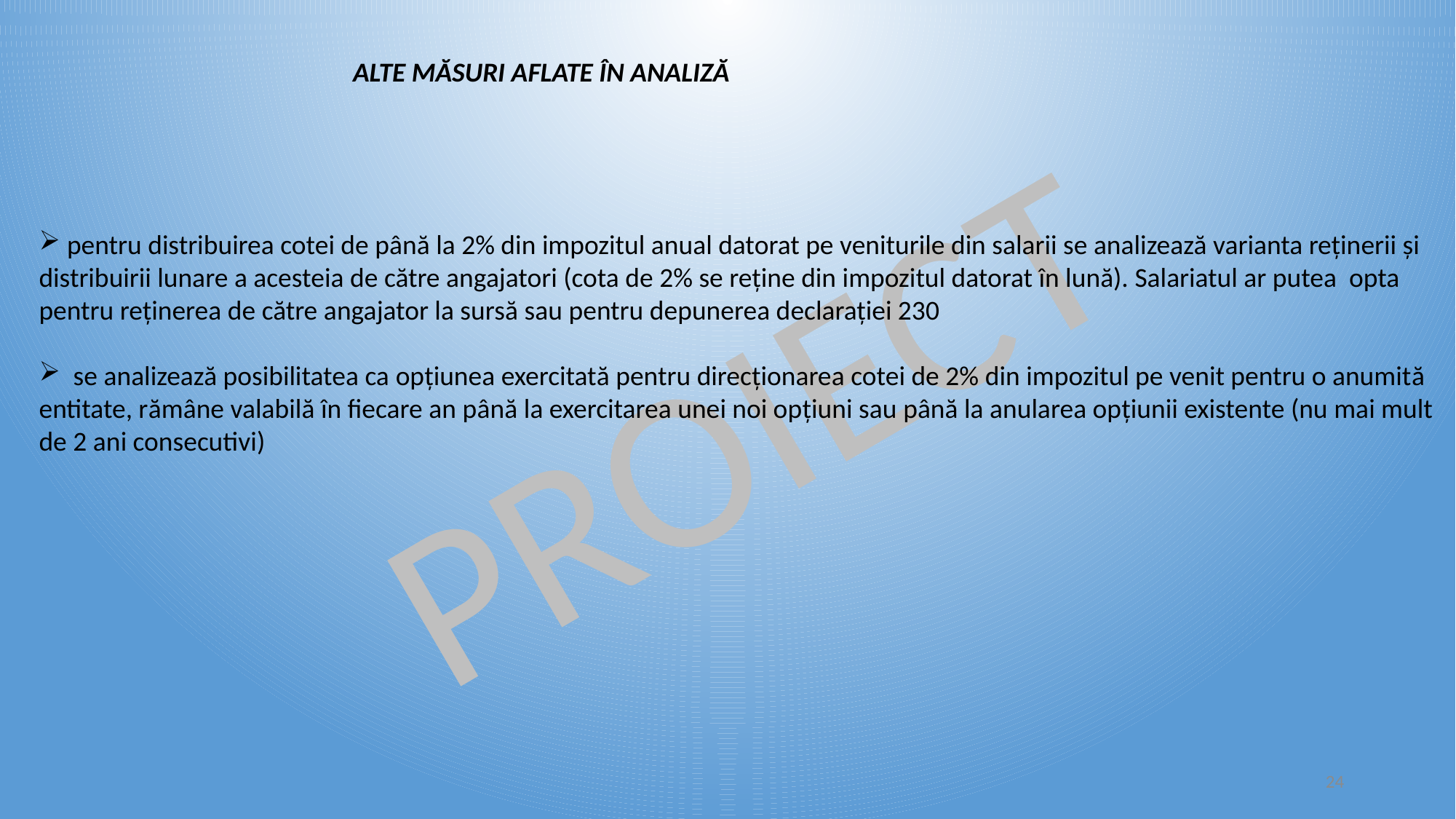

ALTE MĂSURI AFLATE ÎN ANALIZĂ

 pentru distribuirea cotei de până la 2% din impozitul anual datorat pe veniturile din salarii se analizează varianta reținerii și distribuirii lunare a acesteia de către angajatori (cota de 2% se reține din impozitul datorat în lună). Salariatul ar putea  opta pentru reținerea de către angajator la sursă sau pentru depunerea declarației 230

  se analizează posibilitatea ca opțiunea exercitată pentru direcționarea cotei de 2% din impozitul pe venit pentru o anumită entitate, rămâne valabilă în fiecare an până la exercitarea unei noi opțiuni sau până la anularea opțiunii existente (nu mai mult de 2 ani consecutivi)

PROIECT
24